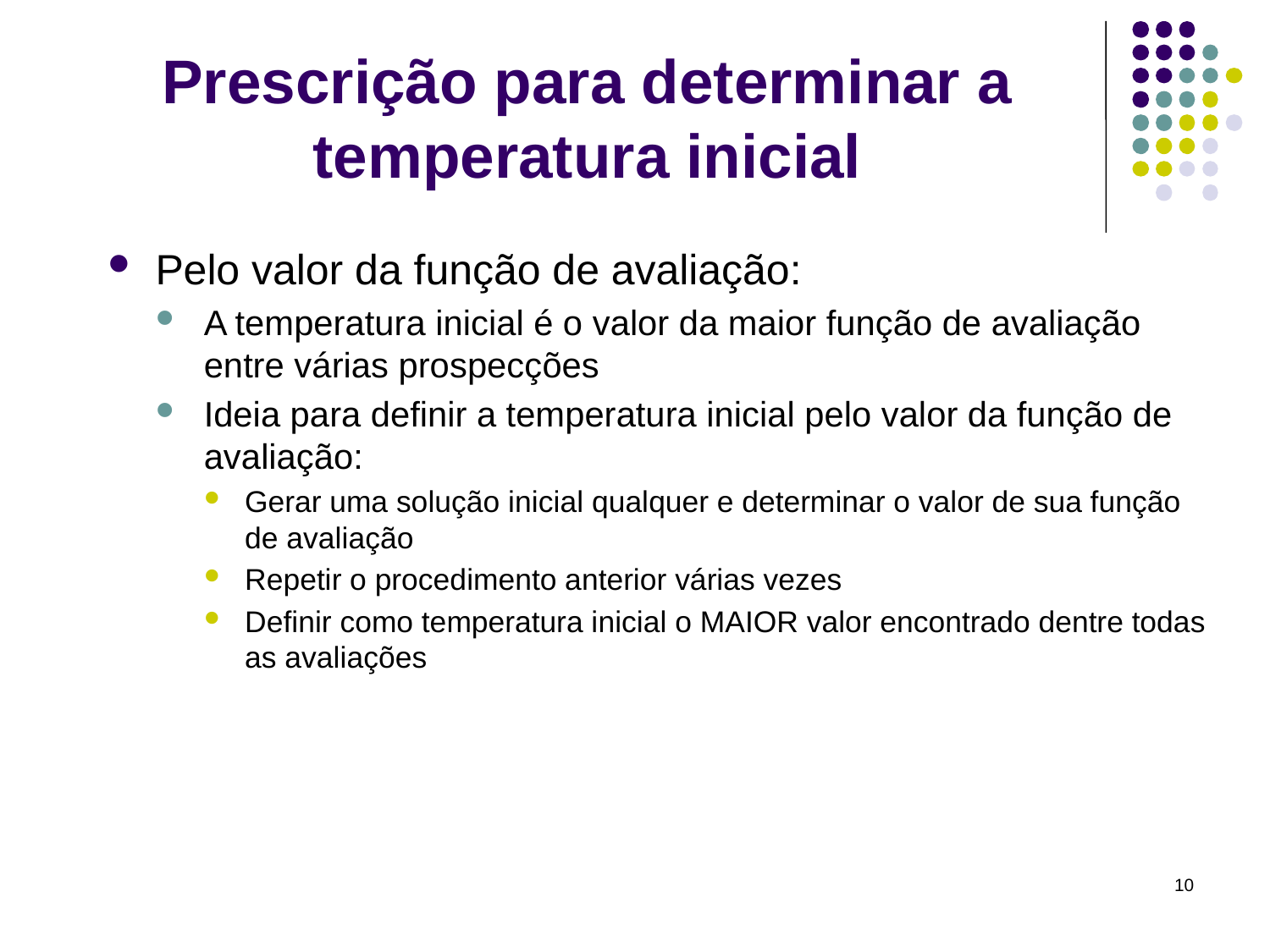

# Prescrição para determinar a temperatura inicial
Pelo valor da função de avaliação:
A temperatura inicial é o valor da maior função de avaliação entre várias prospecções
Ideia para definir a temperatura inicial pelo valor da função de avaliação:
Gerar uma solução inicial qualquer e determinar o valor de sua função de avaliação
Repetir o procedimento anterior várias vezes
Definir como temperatura inicial o MAIOR valor encontrado dentre todas as avaliações
10